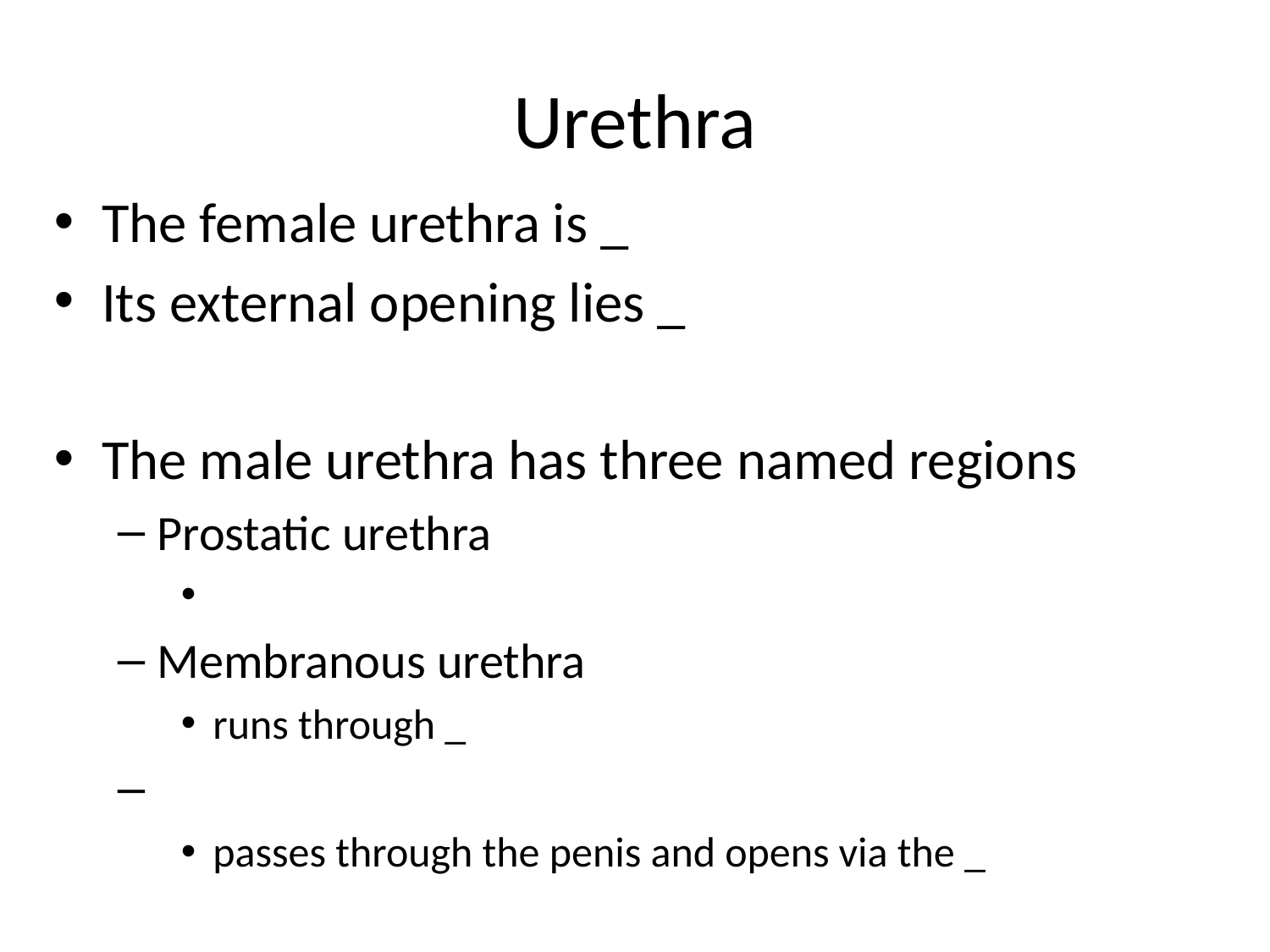

# Urethra
The female urethra is _
Its external opening lies _

The male urethra has three named regions
Prostatic urethra

Membranous urethra
runs through _

passes through the penis and opens via the _